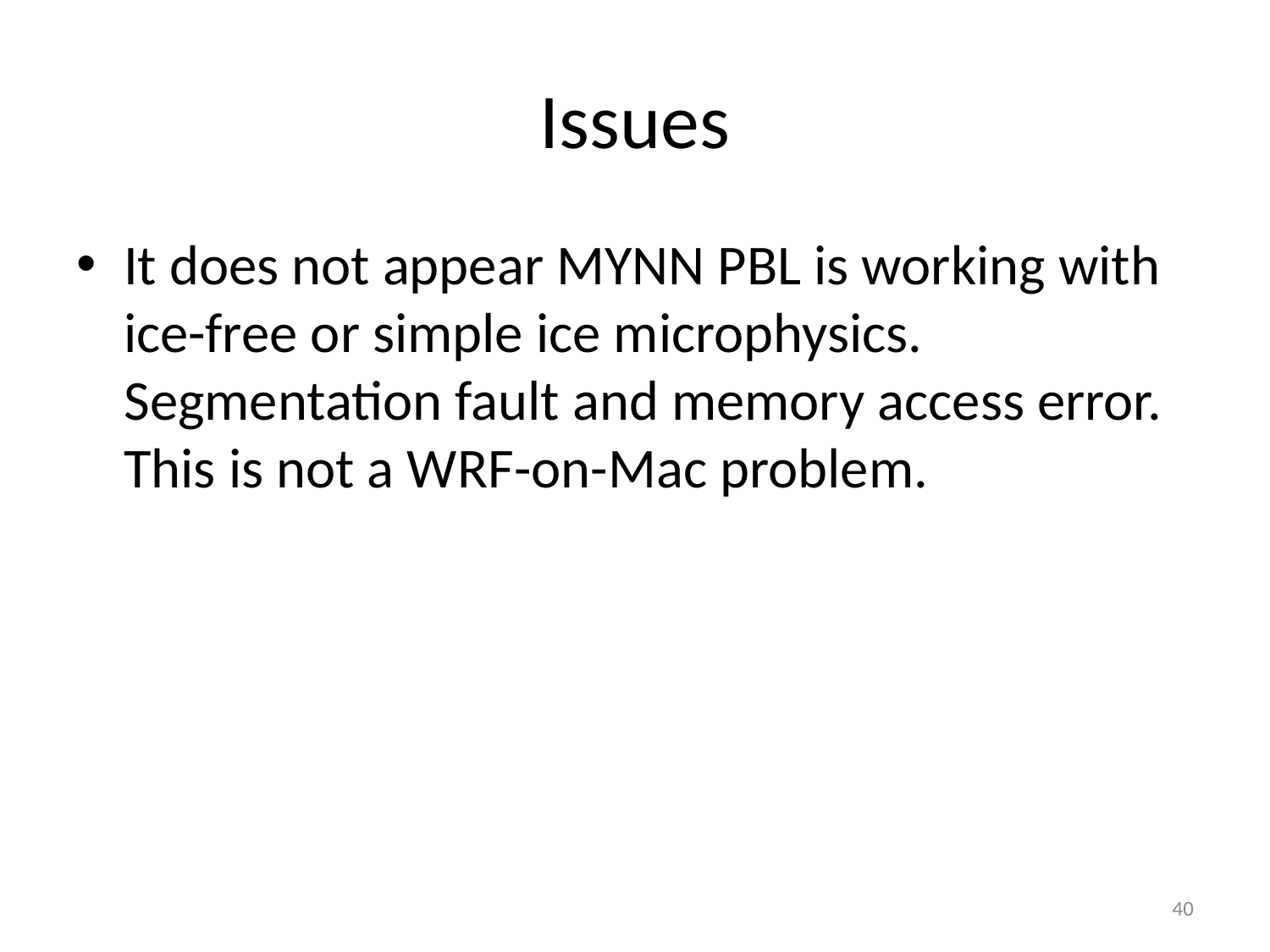

# Issues
It does not appear MYNN PBL is working with ice-free or simple ice microphysics.  Segmentation fault and memory access error.  This is not a WRF-on-Mac problem.
40